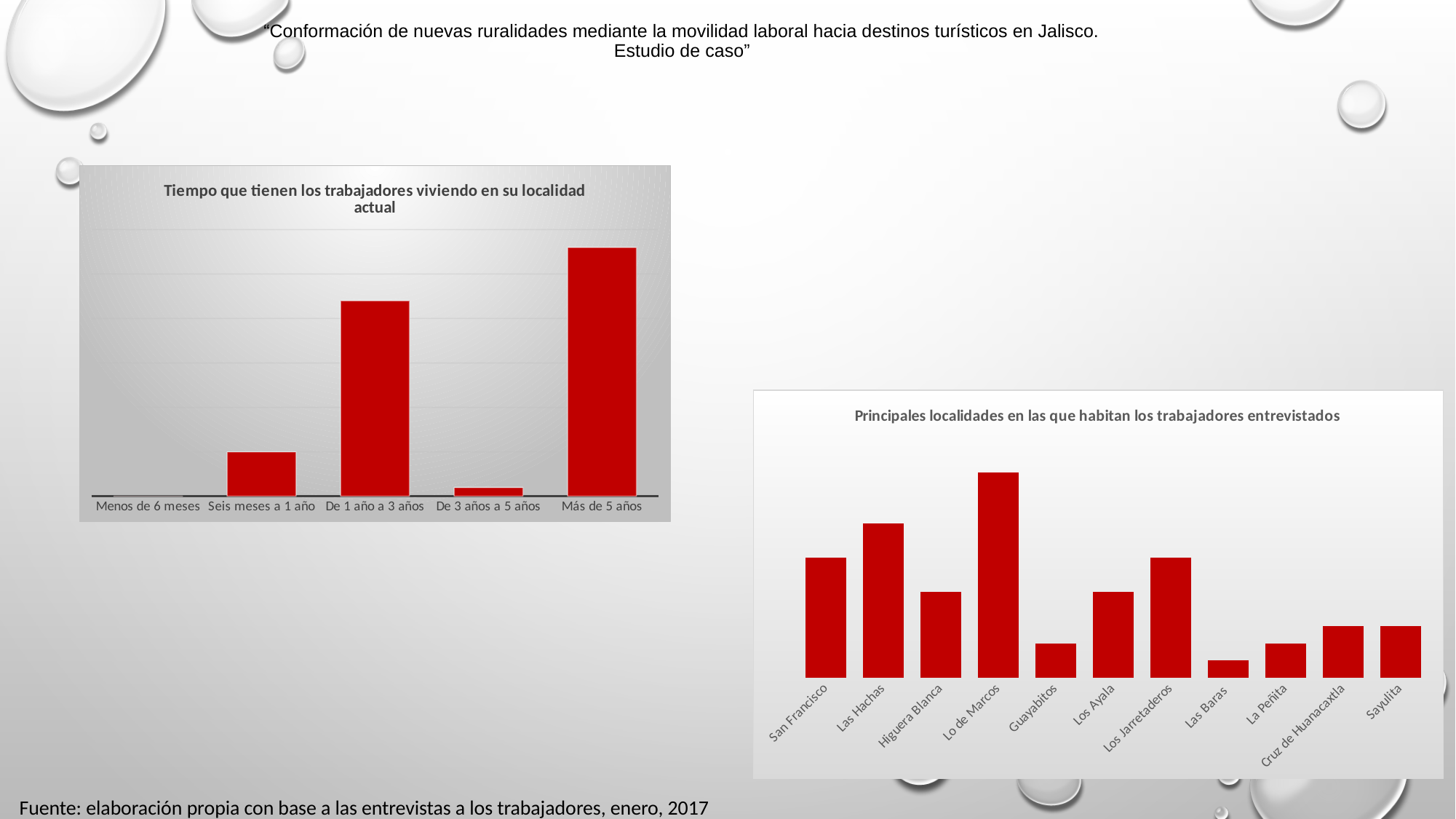

“Conformación de nuevas ruralidades mediante la movilidad laboral hacia destinos turísticos en Jalisco.
Estudio de caso”

### Chart: Tiempo que tienen los trabajadores viviendo en su localidad actual

| Category | Frecuencia |
|---|---|
| Menos de 6 meses | 0.0 |
| Seis meses a 1 año | 5.0 |
| De 1 año a 3 años | 22.0 |
| De 3 años a 5 años | 1.0 |
| Más de 5 años | 28.0 |

### Chart: Principales localidades en las que habitan los trabajadores entrevistados

| Category |  |
|---|---|
| San Francisco | 7.0 |
| Las Hachas | 9.0 |
| Higuera Blanca | 5.0 |
| Lo de Marcos | 12.0 |
| Guayabitos | 2.0 |
| Los Ayala | 5.0 |
| Los Jarretaderos | 7.0 |
| Las Baras  | 1.0 |
| La Peñita | 2.0 |
| Cruz de Huanacaxtla | 3.0 |
| Sayulita | 3.0 |
20
Fuente: elaboración propia con base a las entrevistas a los trabajadores, enero, 2017